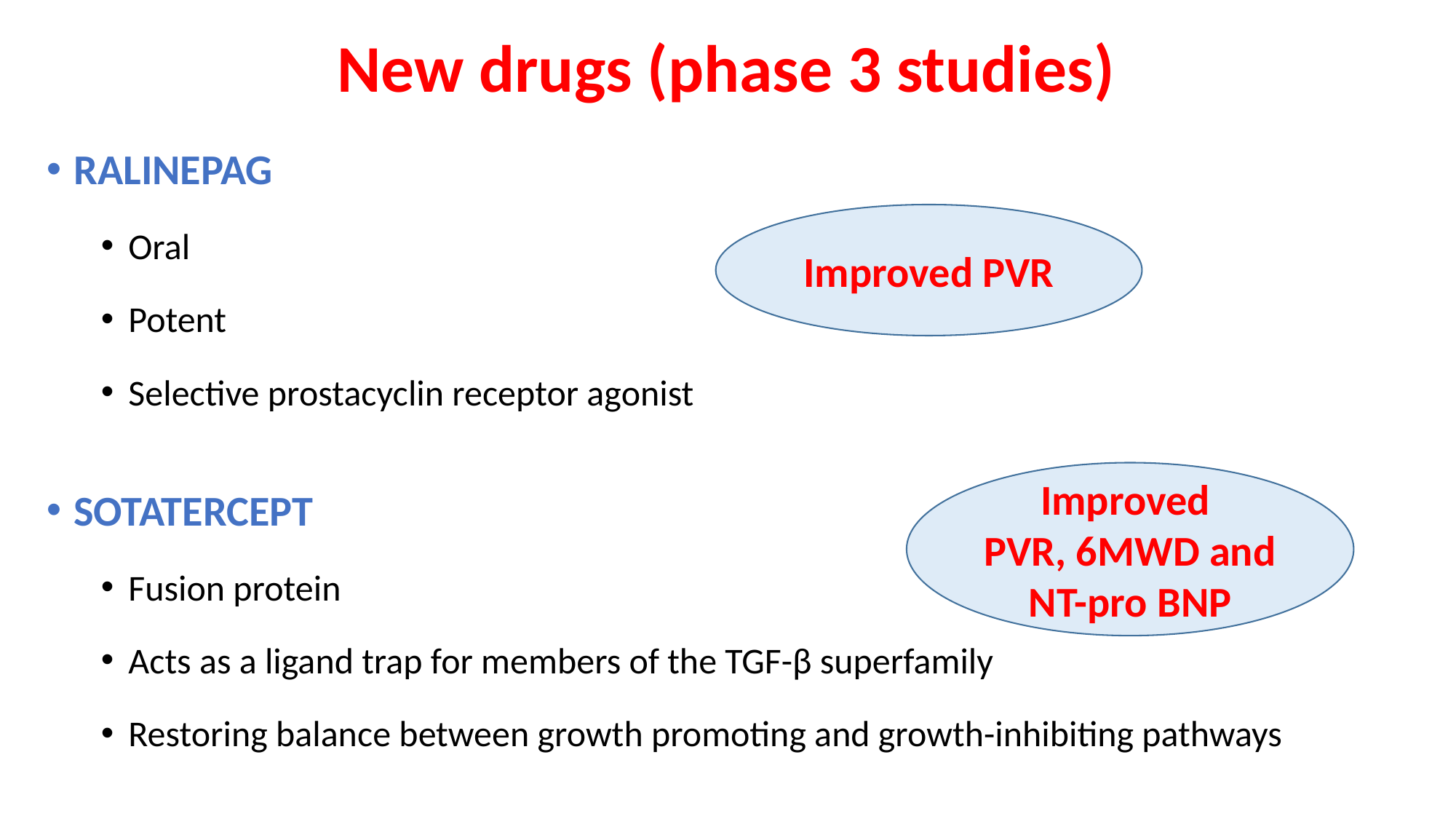

# New drugs (phase 3 studies)
RALINEPAG
Oral
Potent
Selective prostacyclin receptor agonist

SOTATERCEPT
Fusion protein
Acts as a ligand trap for members of the TGF-β superfamily
Restoring balance between growth promoting and growth-inhibiting pathways

Improved PVR
Improved
PVR, 6MWD and NT-pro BNP